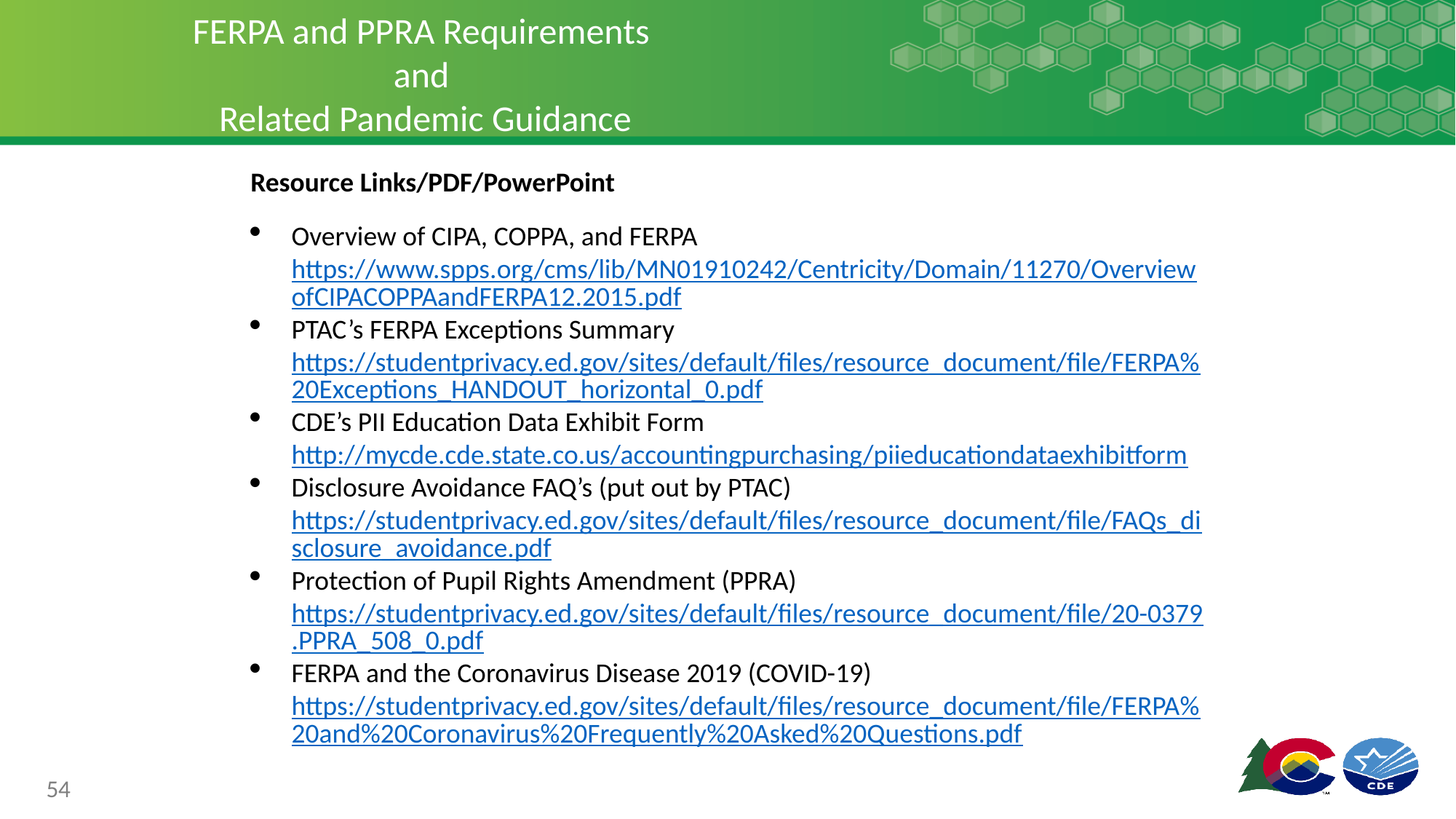

# FERPA and PPRA Requirements and Related Pandemic Guidance
Resource Links/PDF/PowerPoint

Overview of CIPA, COPPA, and FERPA https://www.spps.org/cms/lib/MN01910242/Centricity/Domain/11270/OverviewofCIPACOPPAandFERPA12.2015.pdf
PTAC’s FERPA Exceptions Summary https://studentprivacy.ed.gov/sites/default/files/resource_document/file/FERPA%20Exceptions_HANDOUT_horizontal_0.pdf
CDE’s PII Education Data Exhibit Form http://mycde.cde.state.co.us/accountingpurchasing/piieducationdataexhibitform
Disclosure Avoidance FAQ’s (put out by PTAC) https://studentprivacy.ed.gov/sites/default/files/resource_document/file/FAQs_disclosure_avoidance.pdf
Protection of Pupil Rights Amendment (PPRA) https://studentprivacy.ed.gov/sites/default/files/resource_document/file/20-0379.PPRA_508_0.pdf
FERPA and the Coronavirus Disease 2019 (COVID-19) https://studentprivacy.ed.gov/sites/default/files/resource_document/file/FERPA%20and%20Coronavirus%20Frequently%20Asked%20Questions.pdf
54